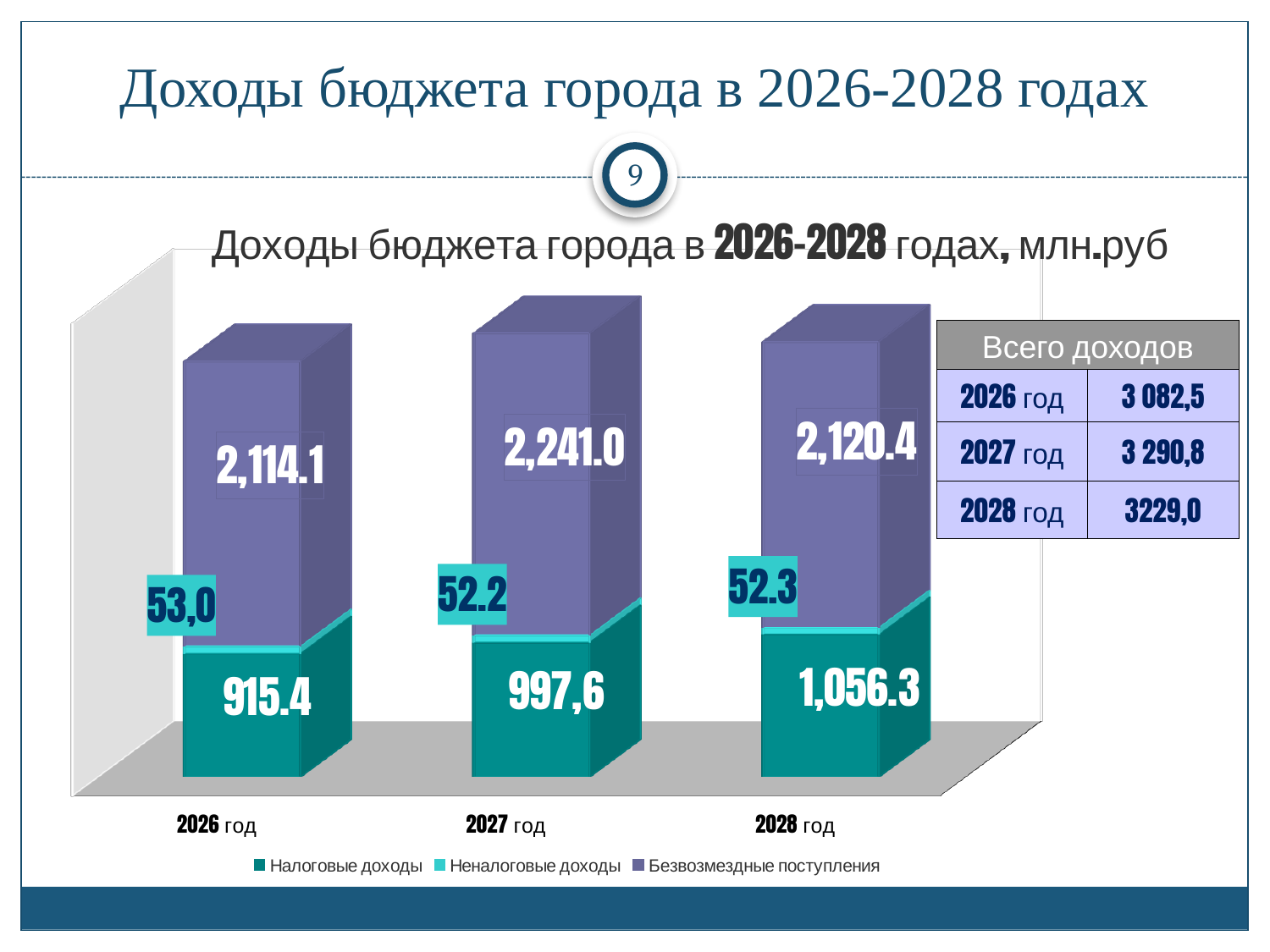

# Доходы бюджета города в 2026-2028 годах
9

[unsupported chart]

| Всего доходов |  |
| --- | --- |
| 2026 год | 3 082,5 |
| 2027 год | 3 290,8 |
| 2028 год | 3229,0 |